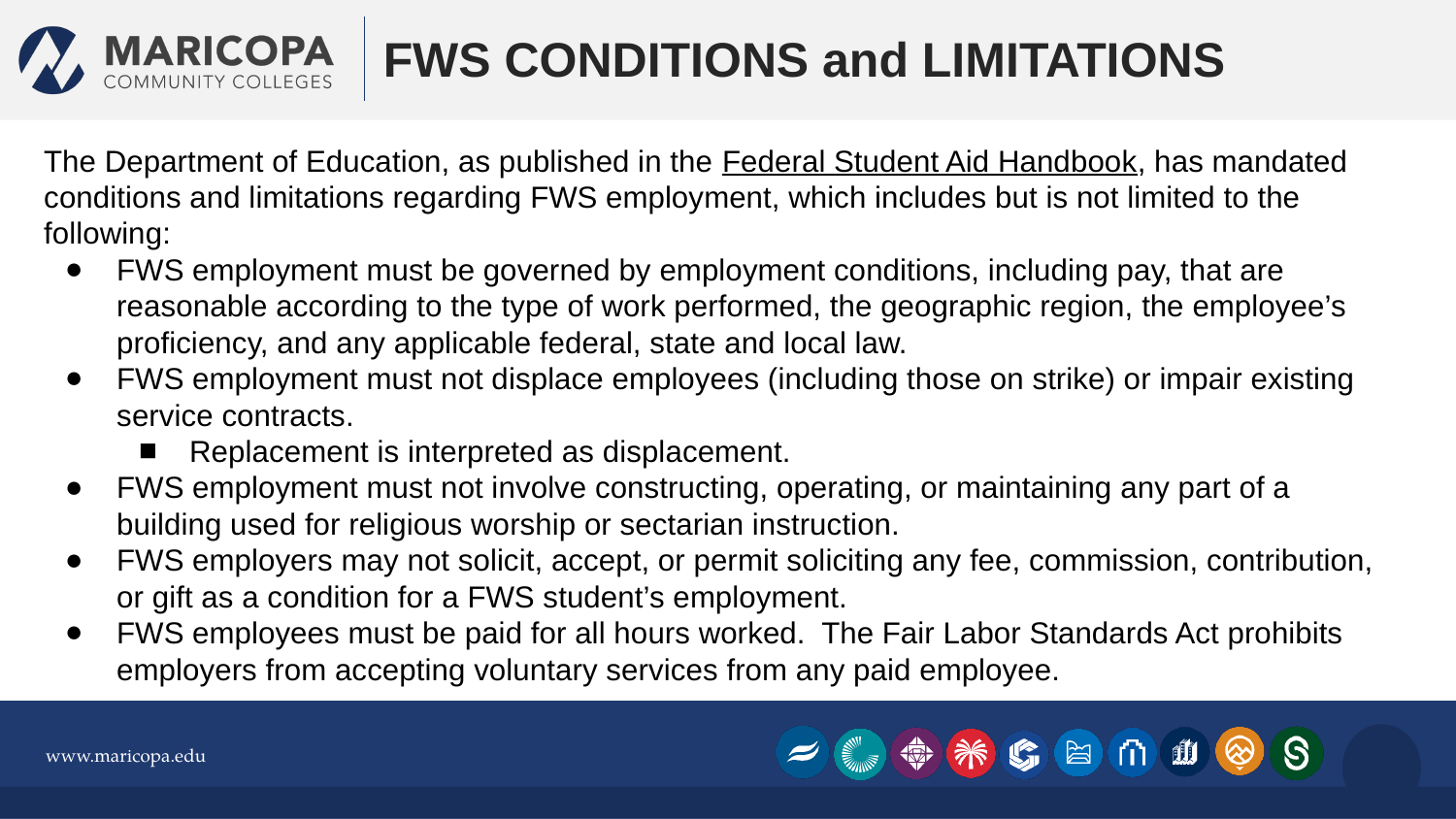

# FWS CONDITIONS and LIMITATIONS
The Department of Education, as published in the Federal Student Aid Handbook, has mandated conditions and limitations regarding FWS employment, which includes but is not limited to the following:
FWS employment must be governed by employment conditions, including pay, that are reasonable according to the type of work performed, the geographic region, the employee’s proficiency, and any applicable federal, state and local law.
FWS employment must not displace employees (including those on strike) or impair existing service contracts.
Replacement is interpreted as displacement.
FWS employment must not involve constructing, operating, or maintaining any part of a building used for religious worship or sectarian instruction.
FWS employers may not solicit, accept, or permit soliciting any fee, commission, contribution, or gift as a condition for a FWS student’s employment.
FWS employees must be paid for all hours worked.  The Fair Labor Standards Act prohibits employers from accepting voluntary services from any paid employee.